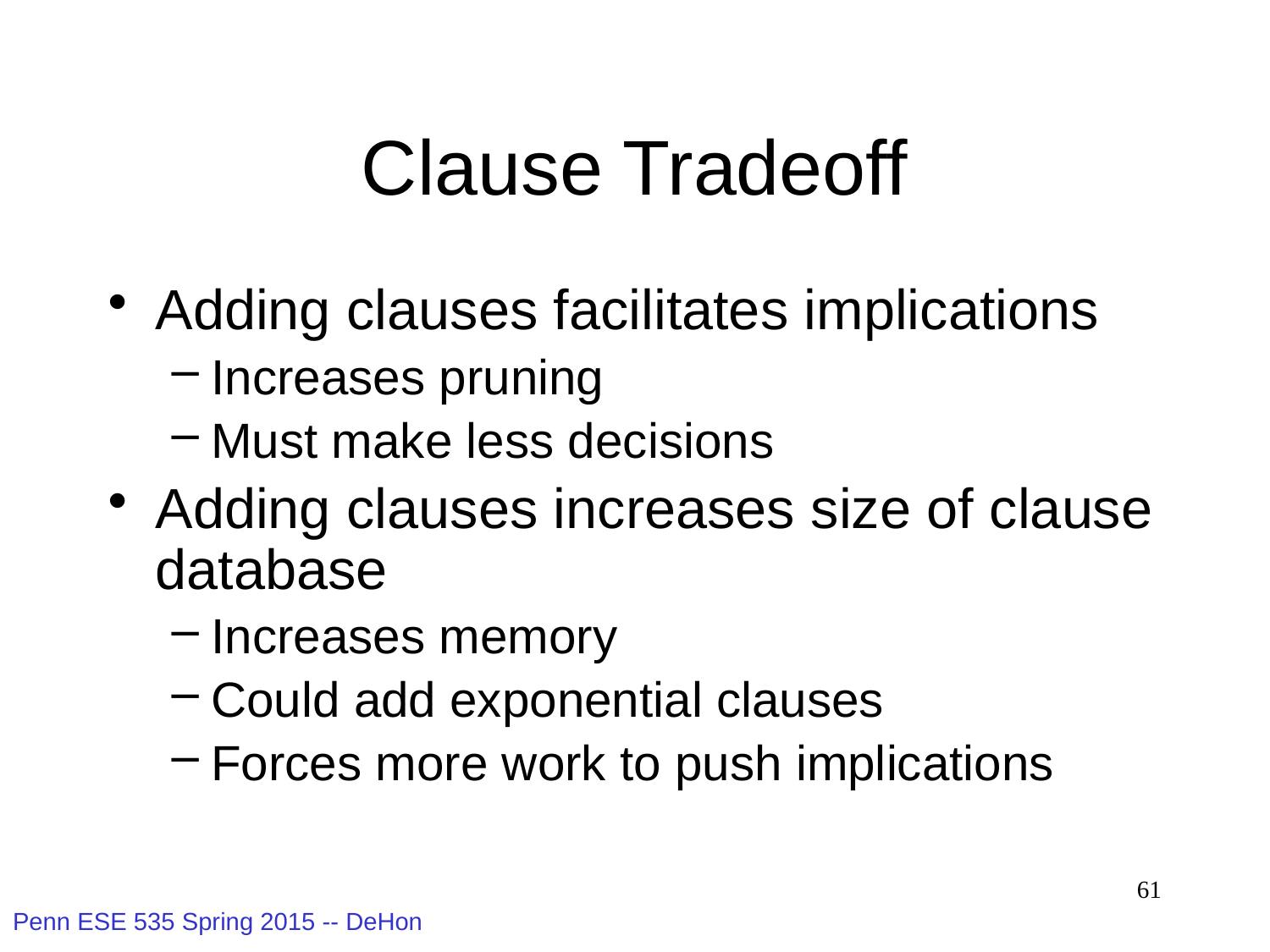

# Clause Tradeoff
Adding clauses facilitates implications
Increases pruning
Must make less decisions
Adding clauses increases size of clause database
Increases memory
Could add exponential clauses
Forces more work to push implications
61
Penn ESE 535 Spring 2015 -- DeHon